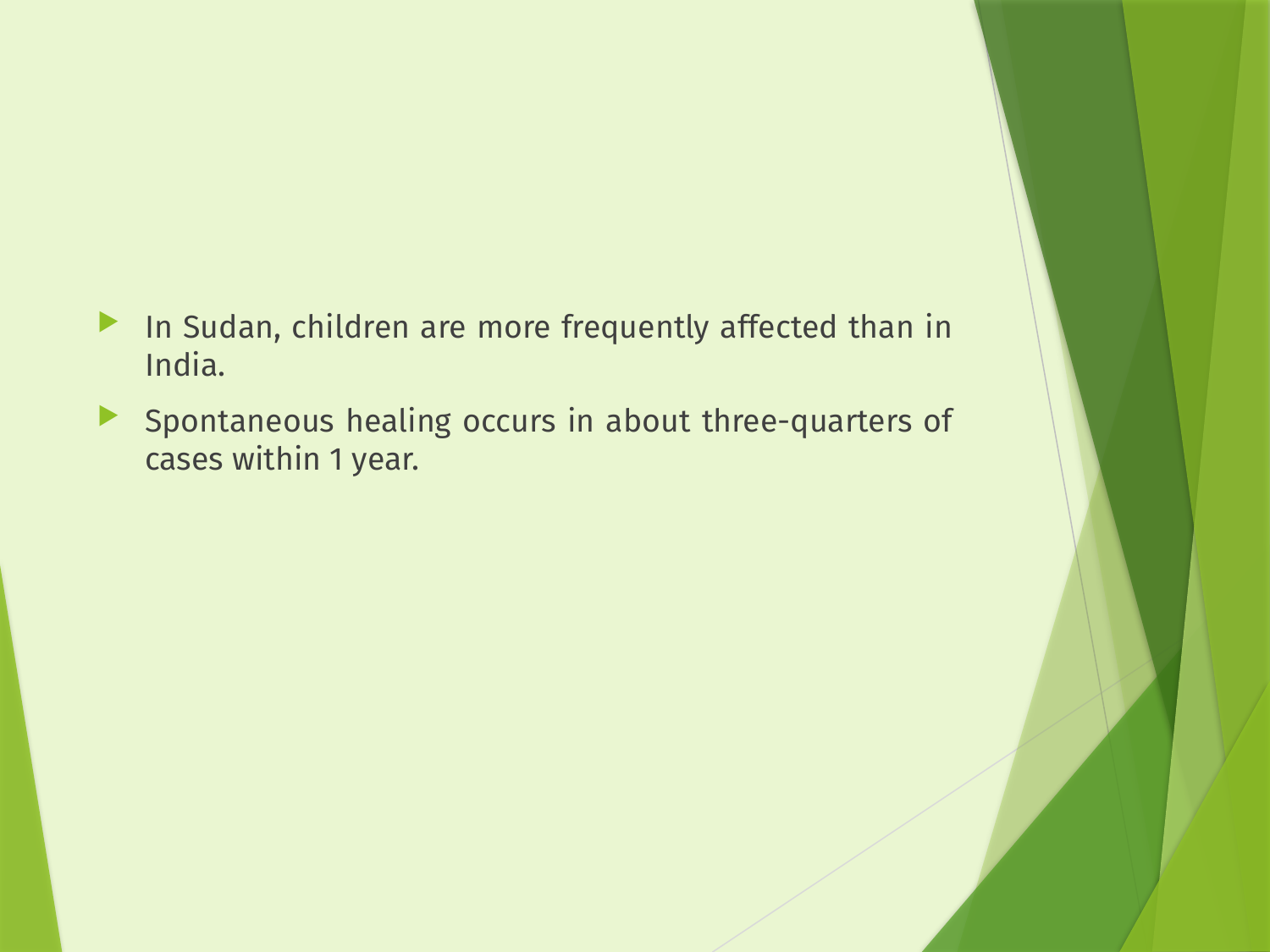

#
In Sudan, children are more frequently affected than in India.
Spontaneous healing occurs in about three-quarters of cases within 1 year.